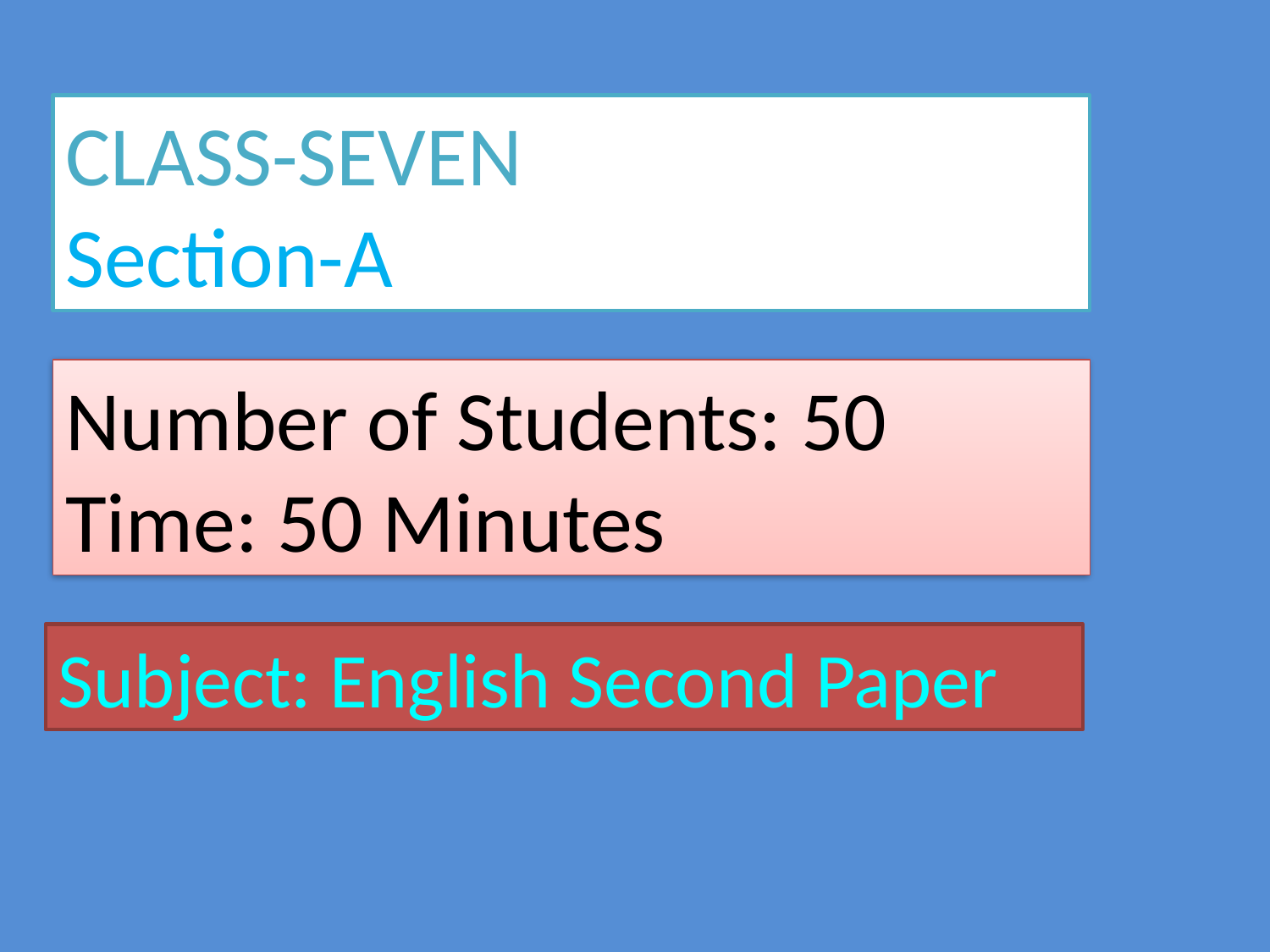

CLASS-SEVEN
Section-A
Number of Students: 50
Time: 50 Minutes
Subject: English Second Paper